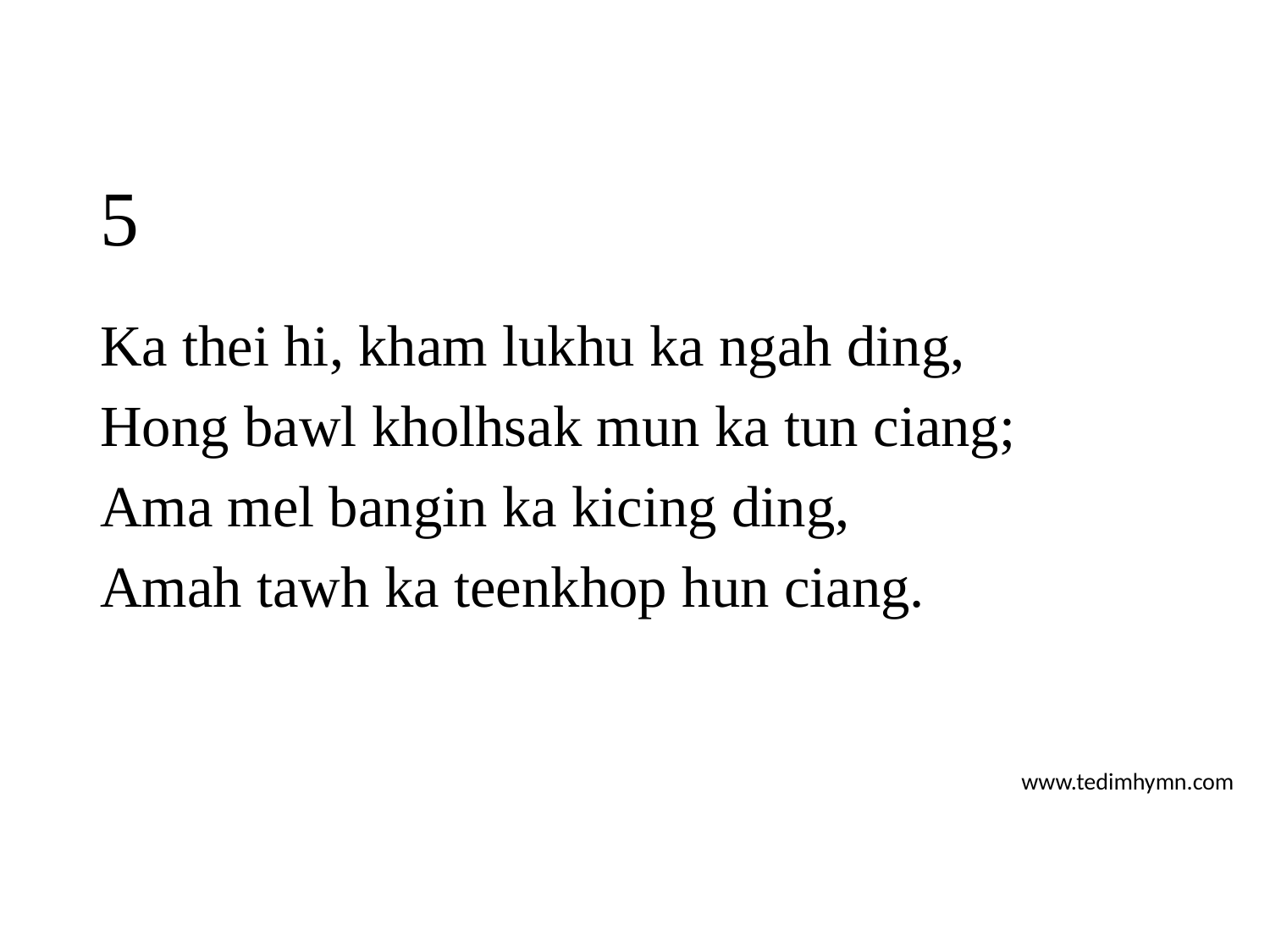

# 5
Ka thei hi, kham lukhu ka ngah ding,
Hong bawl kholhsak mun ka tun ciang;
Ama mel bangin ka kicing ding,
Amah tawh ka teenkhop hun ciang.
www.tedimhymn.com